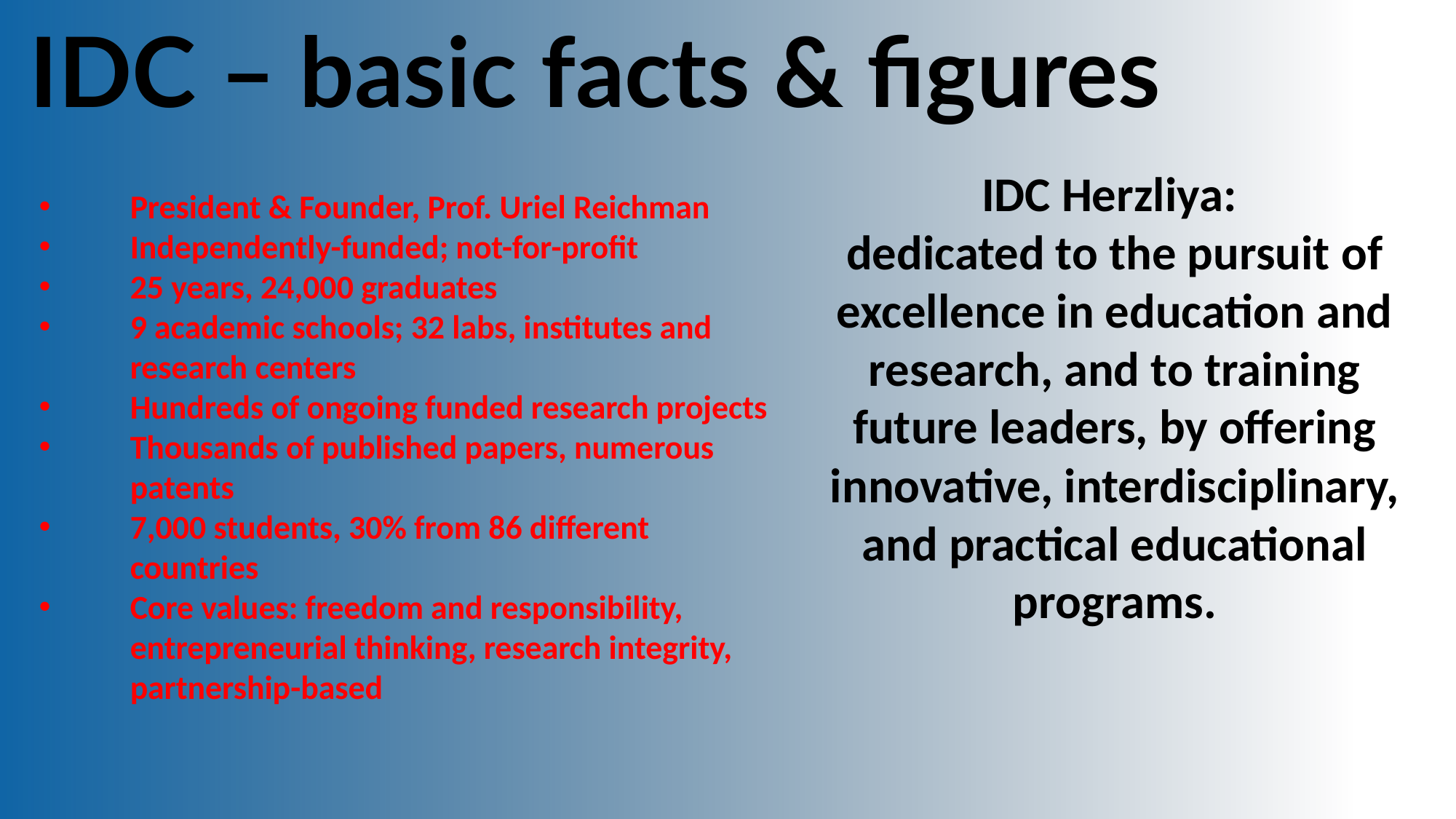

IDC – basic facts & figures
IDC Herzliya:
dedicated to the pursuit of excellence in education and research, and to training future leaders, by offering innovative, interdisciplinary, and practical educational programs.
President & Founder, Prof. Uriel Reichman
Independently-funded; not-for-profit
25 years, 24,000 graduates
9 academic schools; 32 labs, institutes and research centers
Hundreds of ongoing funded research projects
Thousands of published papers, numerous patents
7,000 students, 30% from 86 different countries
Core values: freedom and responsibility, entrepreneurial thinking, research integrity, partnership-based